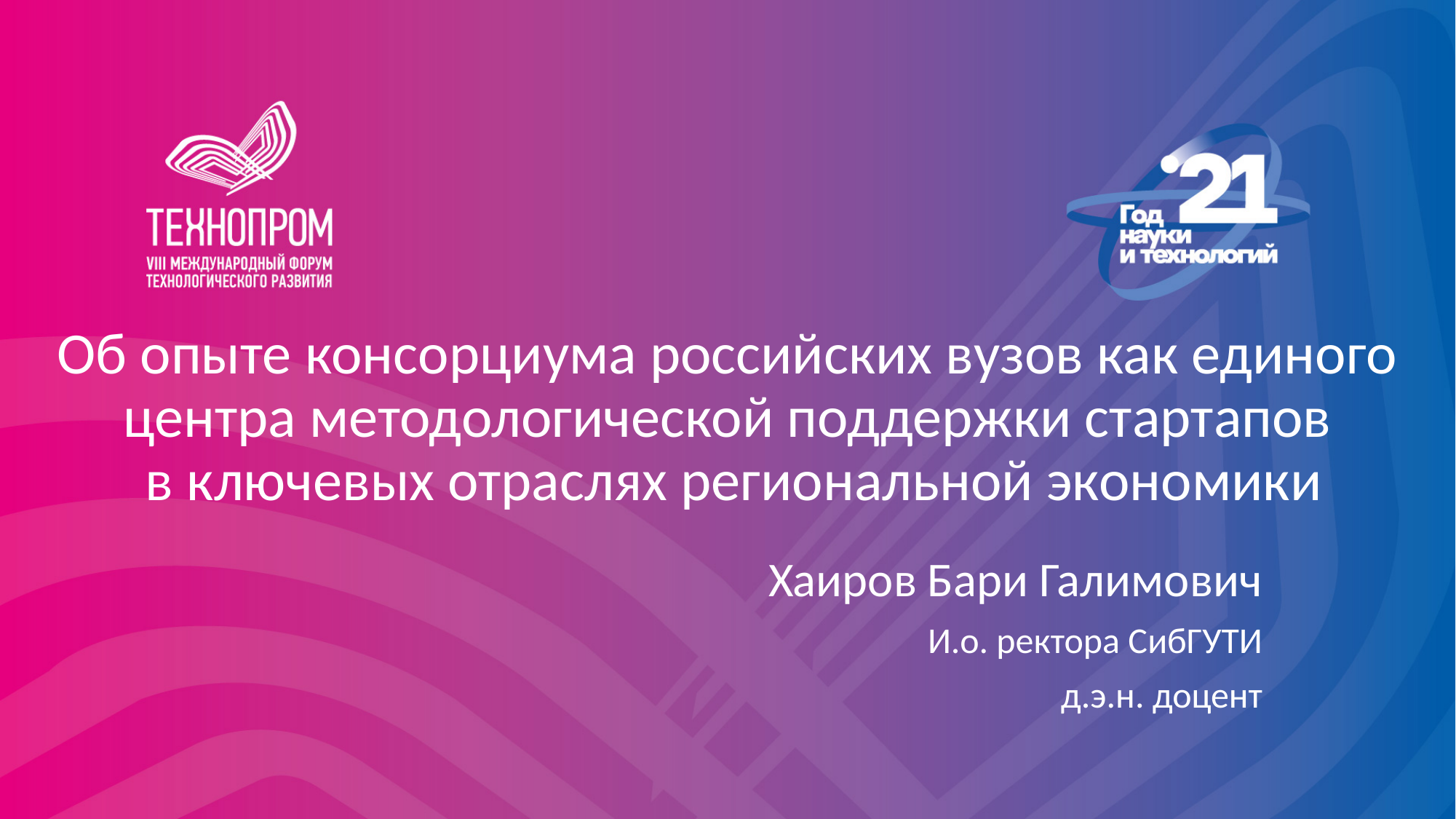

# Об опыте консорциума российских вузов как единого центра методологической поддержки стартапов в ключевых отраслях региональной экономики
Хаиров Бари Галимович
И.о. ректора СибГУТИ
д.э.н. доцент